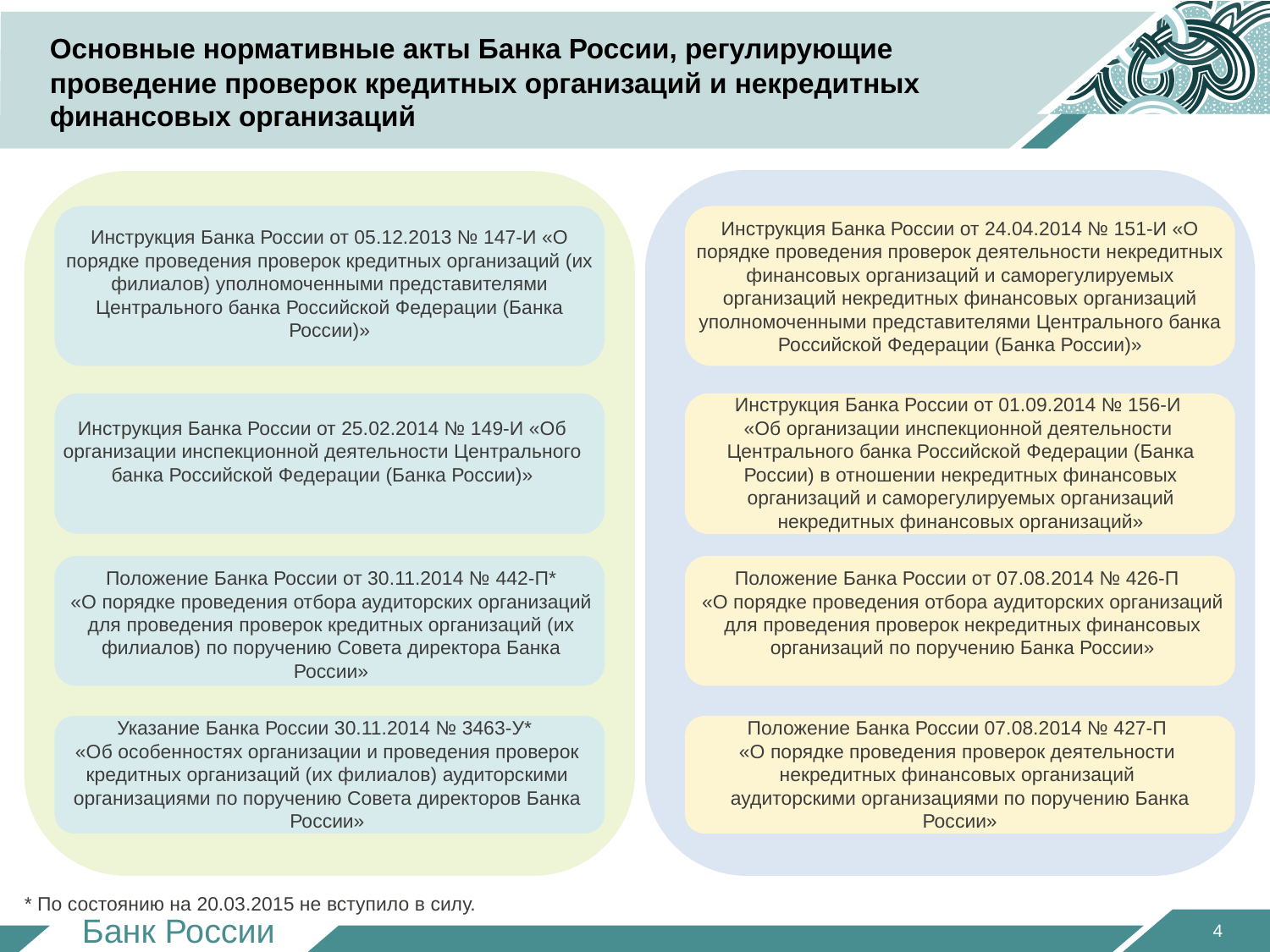

# Основные нормативные акты Банка России, регулирующие проведение проверок кредитных организаций и некредитных финансовых организаций

Инструкция Банка России от 24.04.2014 № 151-И «О порядке проведения проверок деятельности некредитных финансовых организаций и саморегулируемых организаций некредитных финансовых организаций уполномоченными представителями Центрального банка Российской Федерации (Банка России)»

Инструкция Банка России от 05.12.2013 № 147-И «О порядке проведения проверок кредитных организаций (их филиалов) уполномоченными представителями Центрального банка Российской Федерации (Банка России)»

Инструкция Банка России от 01.09.2014 № 156-И
«Об организации инспекционной деятельности
Центрального банка Российской Федерации (Банка России) в отношении некредитных финансовых организаций и саморегулируемых организаций некредитных финансовых организаций»

Инструкция Банка России от 25.02.2014 № 149-И «Об организации инспекционной деятельности Центрального банка Российской Федерации (Банка России)»

Положение Банка России от 30.11.2014 № 442-П*
«О порядке проведения отбора аудиторских организаций для проведения проверок кредитных организаций (их филиалов) по поручению Совета директора Банка России»
Положение Банка России от 07.08.2014 № 426-П
«О порядке проведения отбора аудиторских организаций для проведения проверок некредитных финансовых организаций по поручению Банка России»
Указание Банка России 30.11.2014 № 3463-У*
«Об особенностях организации и проведения проверок кредитных организаций (их филиалов) аудиторскими организациями по поручению Совета директоров Банка России»

Положение Банка России 07.08.2014 № 427-П
«О порядке проведения проверок деятельности
некредитных финансовых организаций
аудиторскими организациями по поручению Банка России»
* По состоянию на 20.03.2015 не вступило в силу.
4